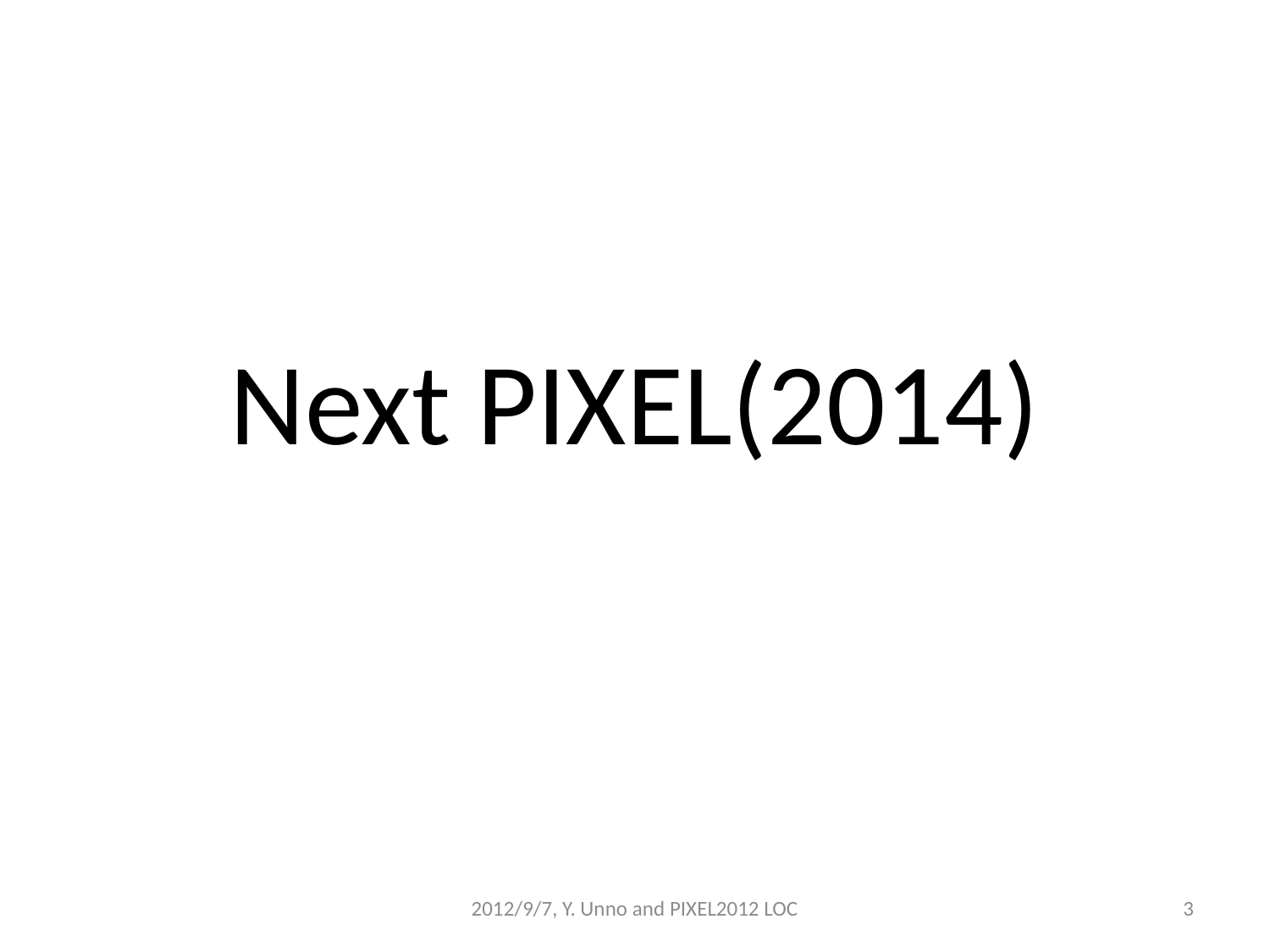

# Next PIXEL(2014)

2012/9/7, Y. Unno and PIXEL2012 LOC
3